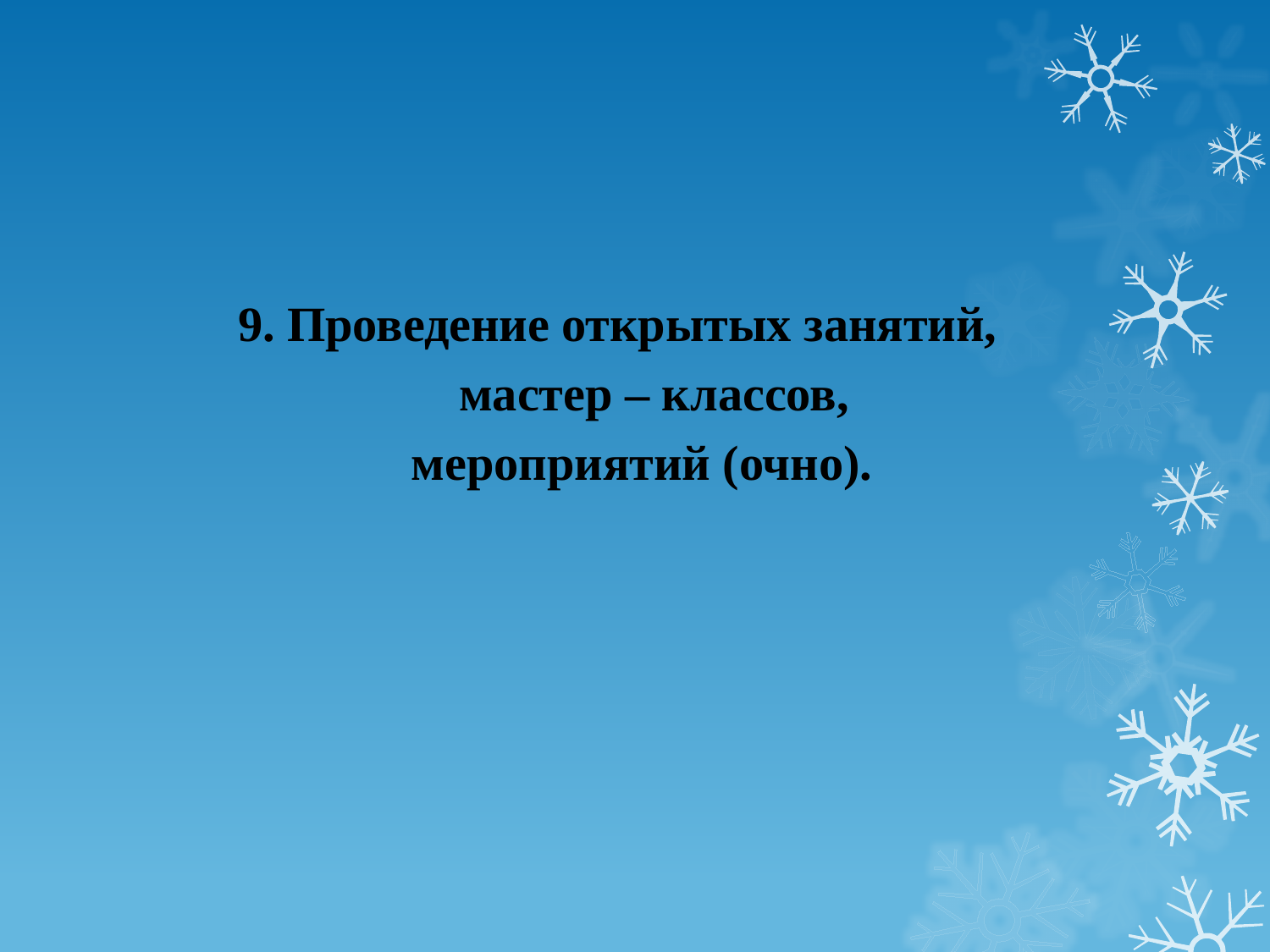

9. Проведение открытых занятий,
    мастер – классов,
  мероприятий (очно).